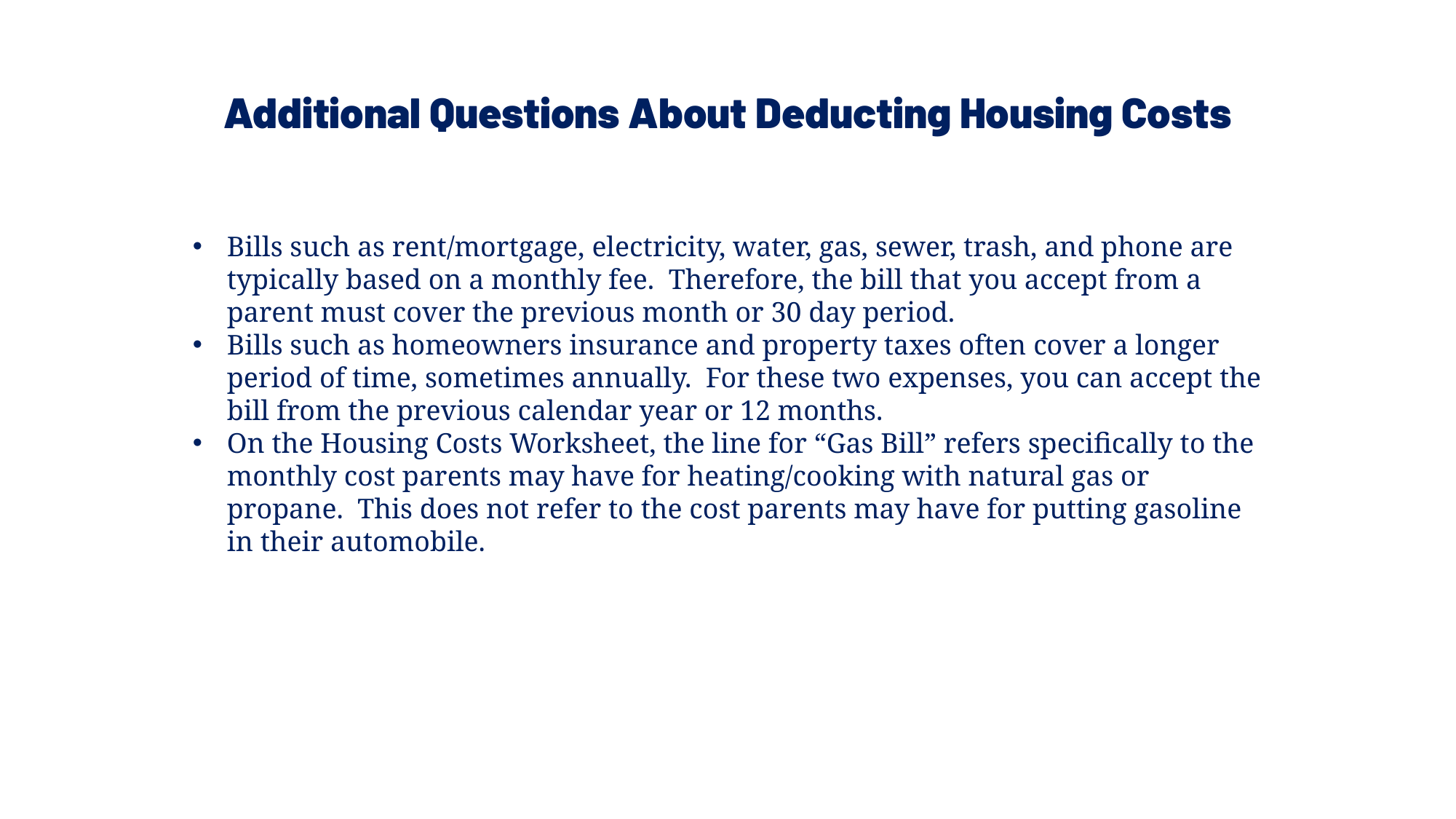

# Additional Questions About Deducting Housing Costs
Bills such as rent/mortgage, electricity, water, gas, sewer, trash, and phone are typically based on a monthly fee.  Therefore, the bill that you accept from a parent must cover the previous month or 30 day period.
Bills such as homeowners insurance and property taxes often cover a longer period of time, sometimes annually.  For these two expenses, you can accept the bill from the previous calendar year or 12 months.
On the Housing Costs Worksheet, the line for “Gas Bill” refers specifically to the monthly cost parents may have for heating/cooking with natural gas or propane.  This does not refer to the cost parents may have for putting gasoline in their automobile.

94